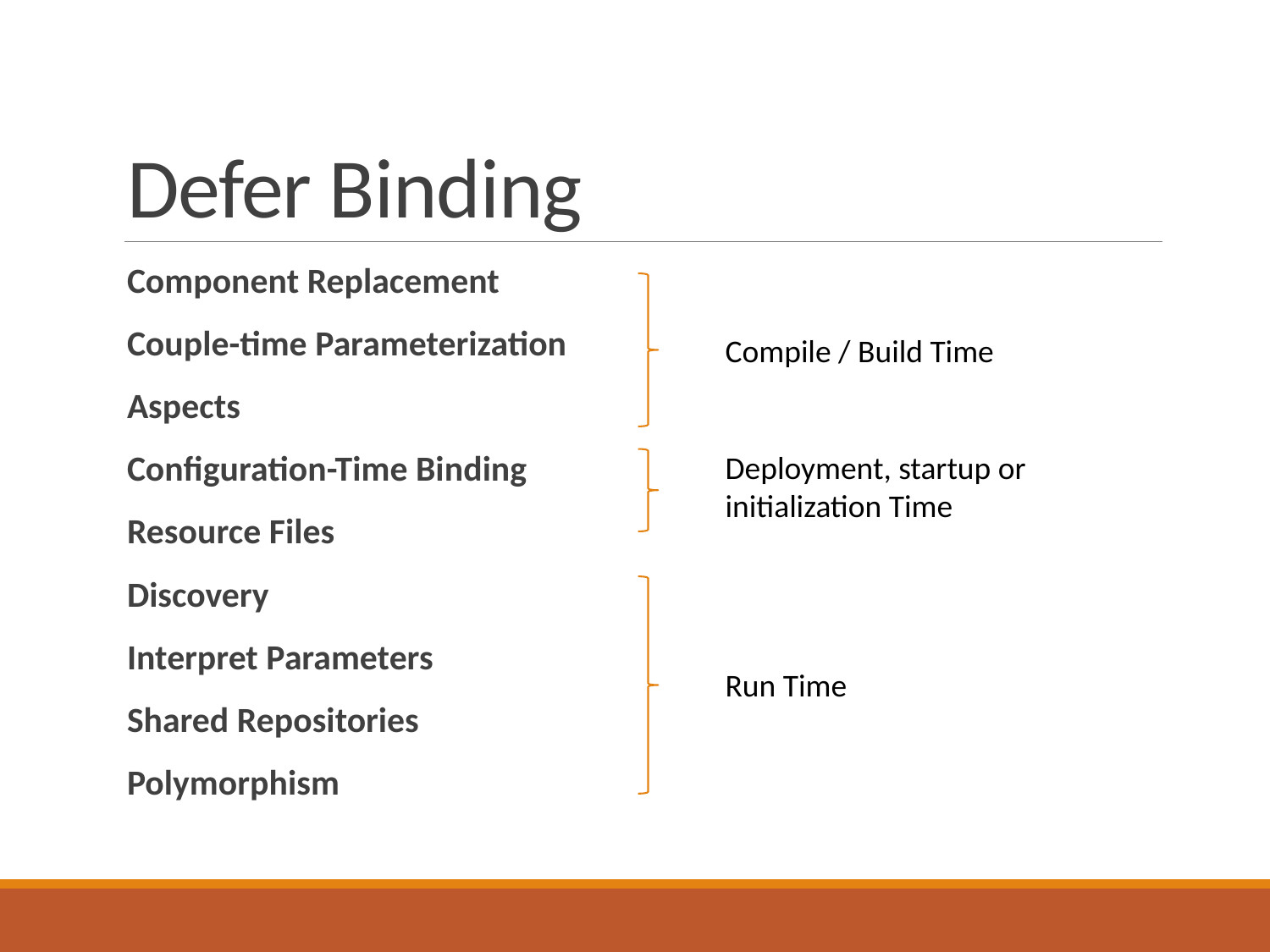

# Defer Binding
Component Replacement
Couple-time Parameterization
Aspects
Configuration-Time Binding
Resource Files
Discovery
Interpret Parameters
Shared Repositories
Polymorphism

Compile / Build Time
Deployment, startup or initialization Time

Run Time